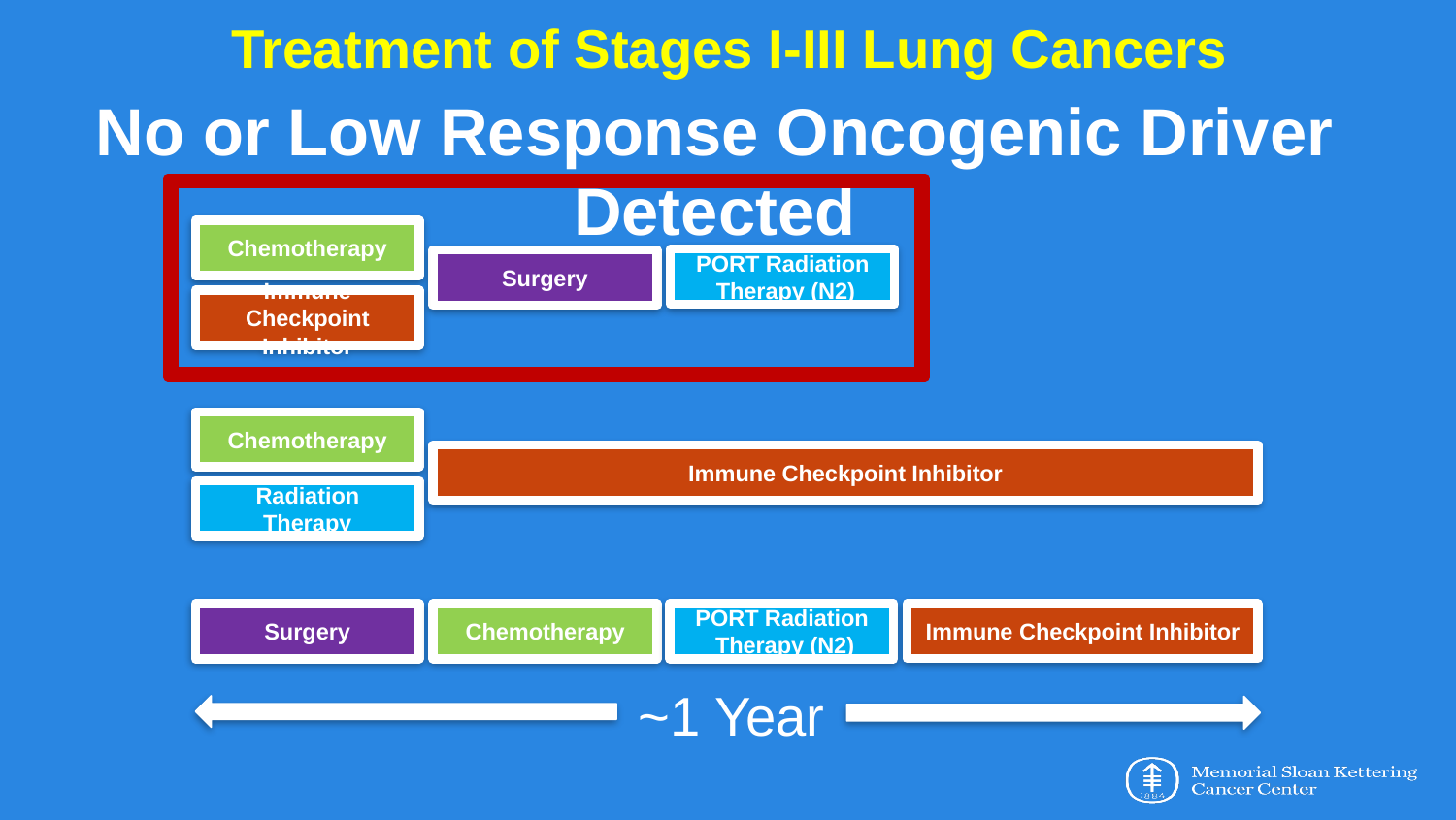

Treatment of Stages I-III Lung Cancers
No or Low Response Oncogenic Driver Detected

Chemotherapy
PORT Radiation
 Therapy (N2)
Surgery
Immune Checkpoint Inhibitor
Chemotherapy
Immune Checkpoint Inhibitor
Radiation Therapy
Immune Checkpoint Inhibitor
Chemotherapy
Surgery
PORT Radiation
 Therapy (N2)
~1 Year